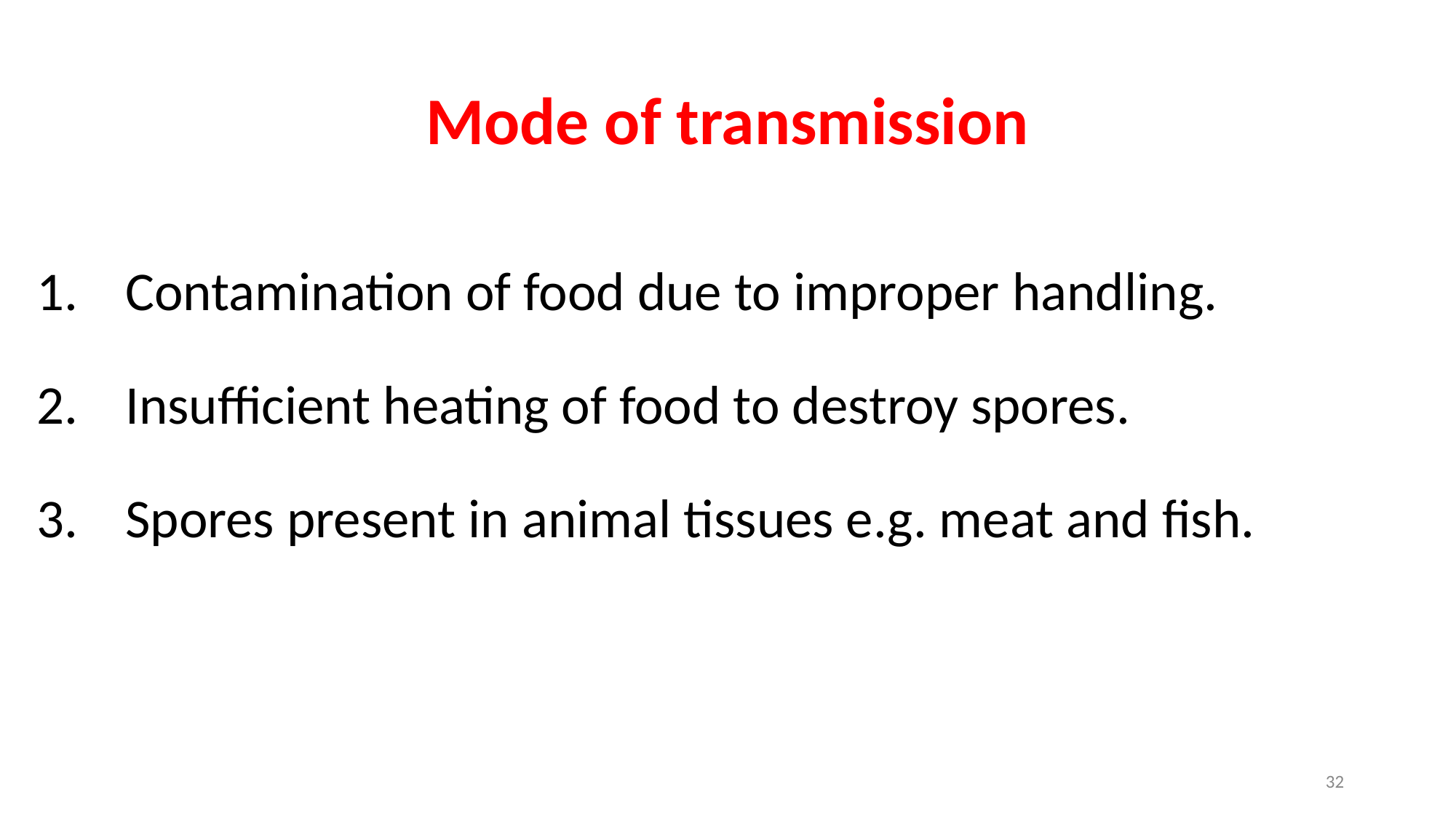

# Mode of transmission
Contamination of food due to improper handling.
Insufficient heating of food to destroy spores.
Spores present in animal tissues e.g. meat and fish.

32